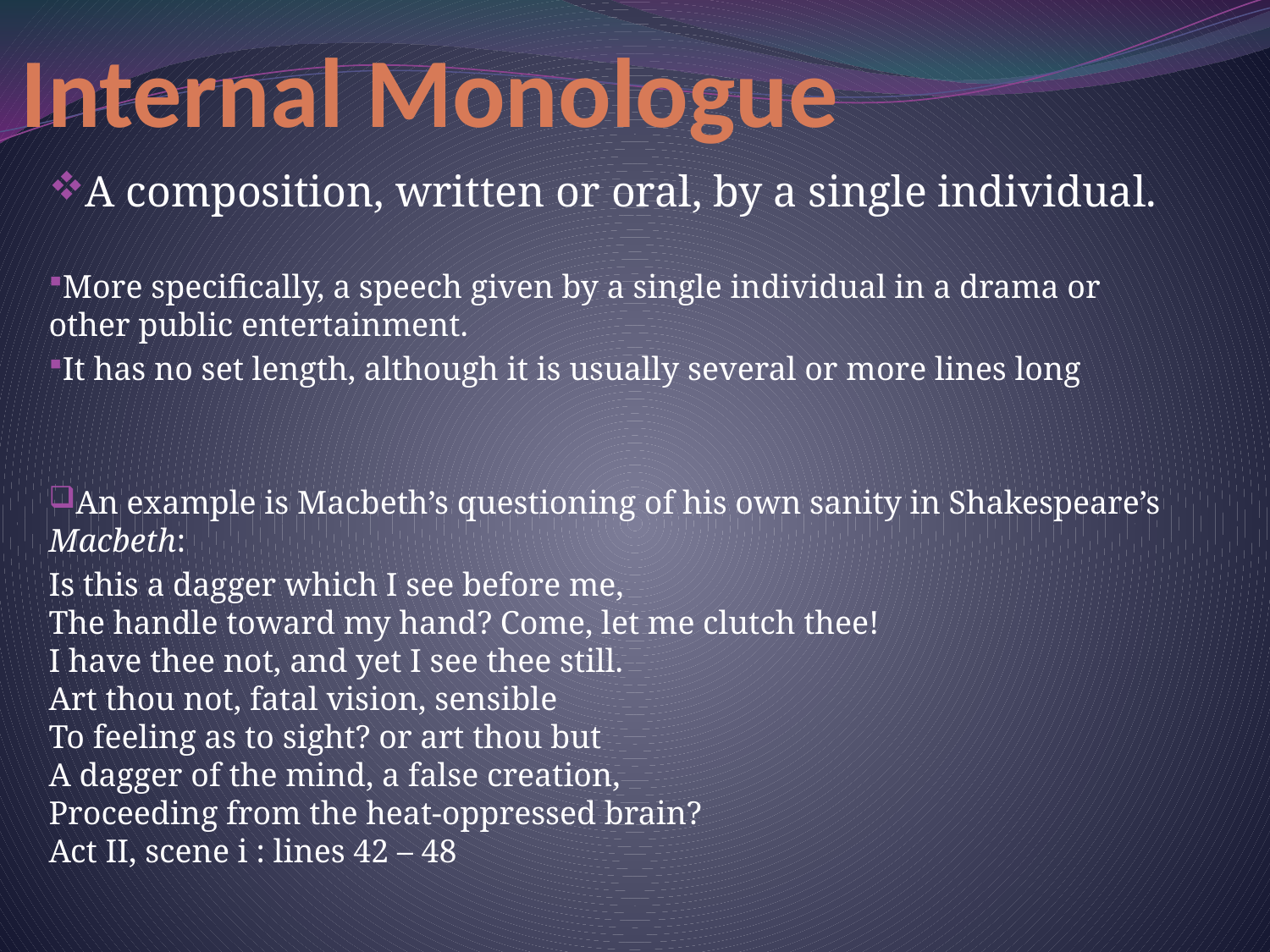

# Internal Monologue
A composition, written or oral, by a single individual.

More specifically, a speech given by a single individual in a drama or other public entertainment.
It has no set length, although it is usually several or more lines long

An example is Macbeth’s questioning of his own sanity in Shakespeare’s Macbeth:
Is this a dagger which I see before me,
The handle toward my hand? Come, let me clutch thee!
I have thee not, and yet I see thee still.
Art thou not, fatal vision, sensible
To feeling as to sight? or art thou but
A dagger of the mind, a false creation,
Proceeding from the heat-oppressed brain?
Act II, scene i : lines 42 – 48